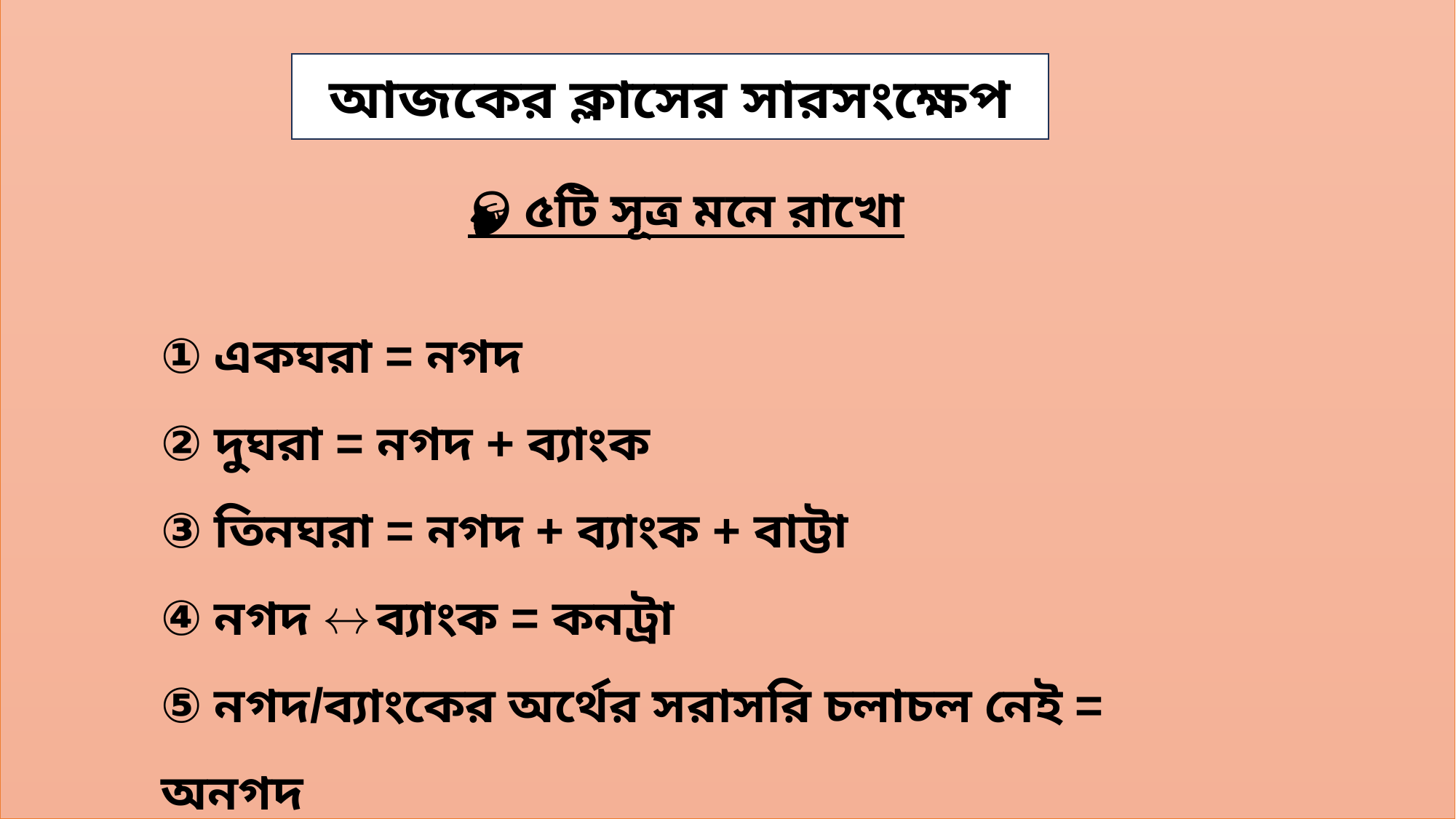

আজকের ক্লাসের সারসংক্ষেপ

🧠 ৫টি সূত্র মনে রাখো

① একঘরা = নগদ
② দুঘরা = নগদ + ব্যাংক
③ তিনঘরা = নগদ + ব্যাংক + বাট্টা
④ নগদ ↔️ ব্যাংক = কনট্রা
⑤ নগদ/ব্যাংকের অর্থের সরাসরি চলাচল নেই = অনগদ